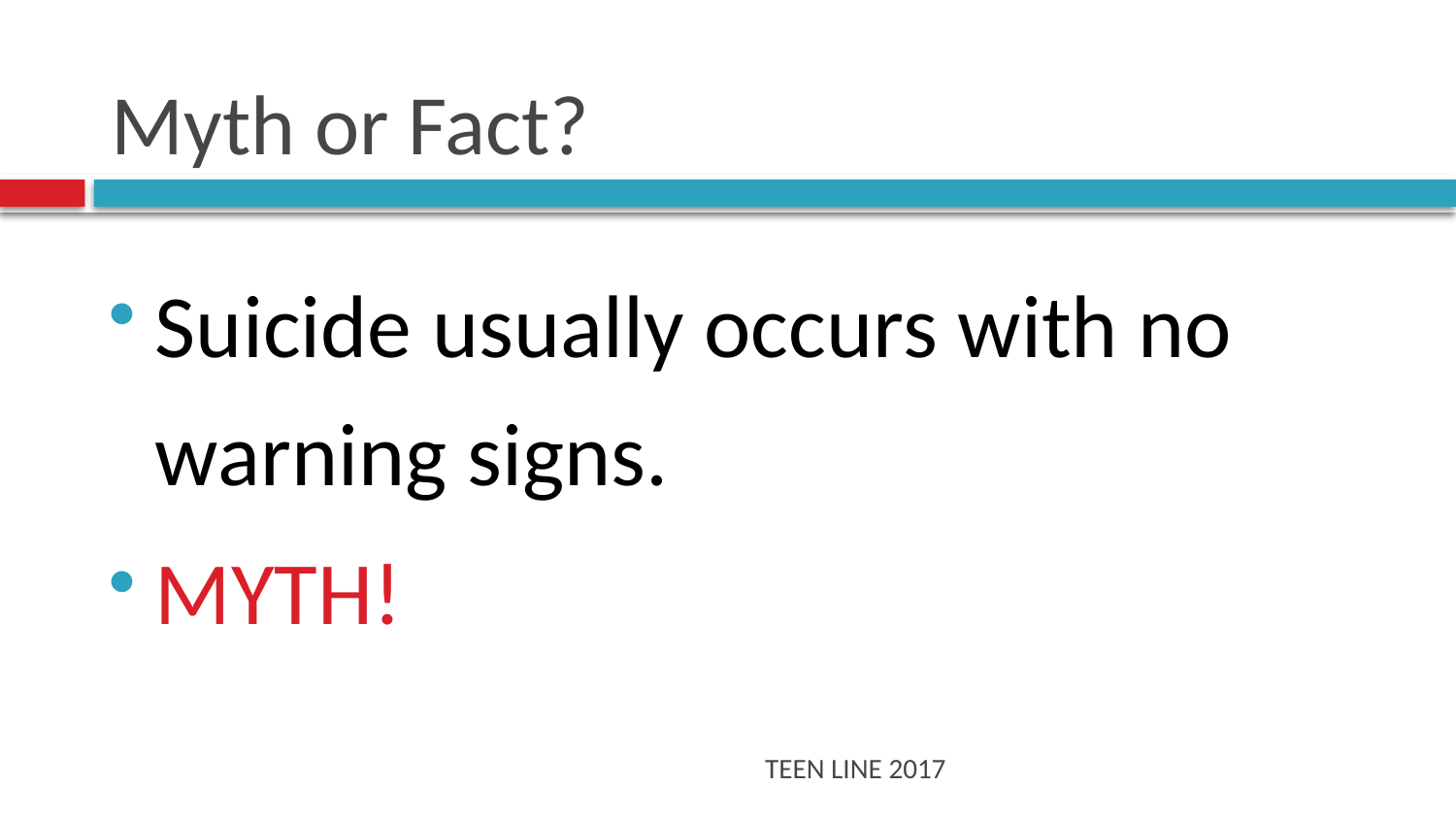

# Myth or Fact?
Suicide usually occurs with no warning signs.
MYTH!

TEEN LINE 2017